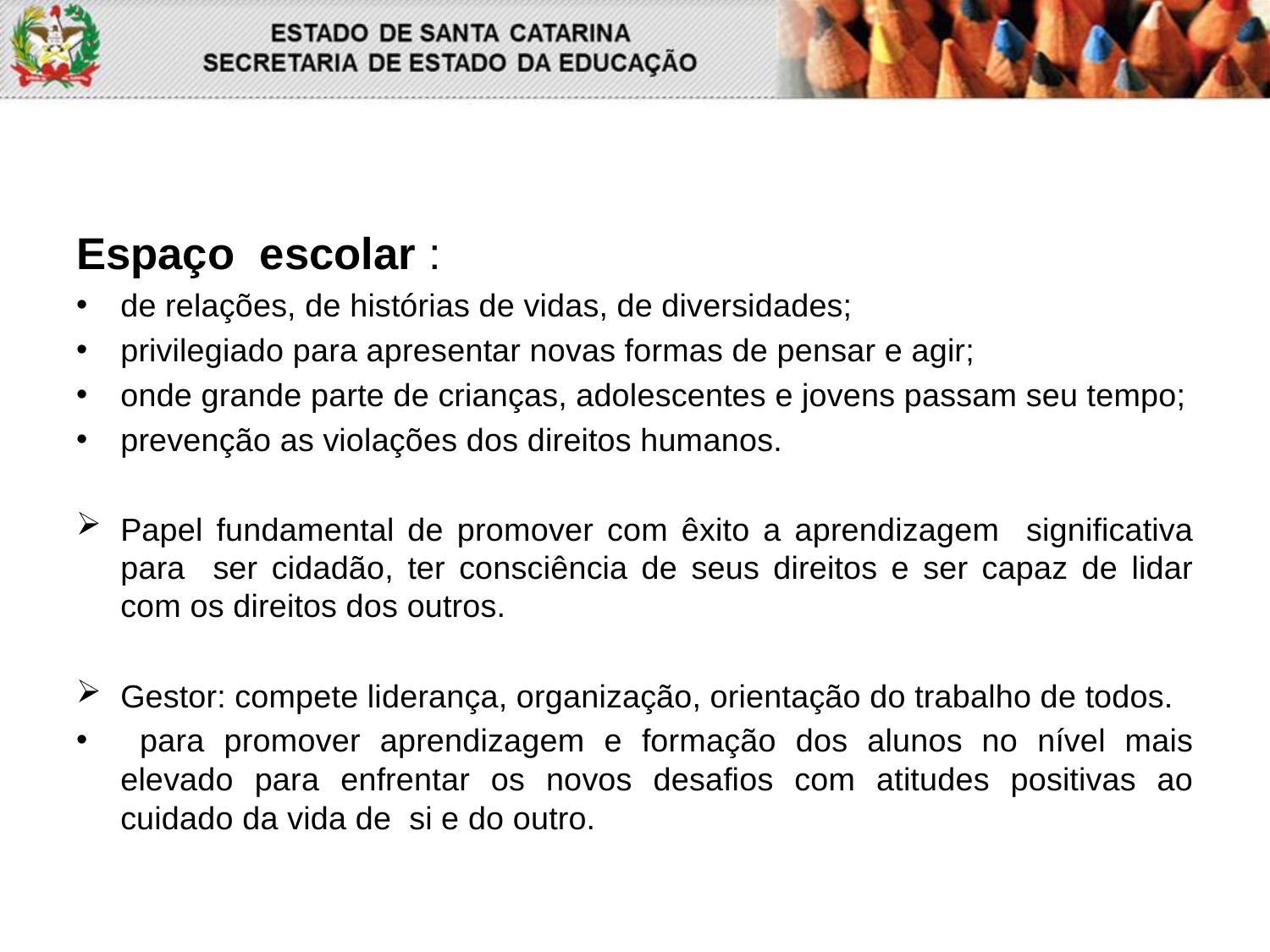

Espaço  escolar :
de relações, de histórias de vidas, de diversidades;
privilegiado para apresentar novas formas de pensar e agir;
onde grande parte de crianças, adolescentes e jovens passam seu tempo;
prevenção as violações dos direitos humanos.

Papel fundamental de promover com êxito a aprendizagem  significativa para  ser cidadão, ter consciência de seus direitos e ser capaz de lidar com os direitos dos outros.

Gestor: compete liderança, organização, orientação do trabalho de todos.
 para promover aprendizagem e formação dos alunos no nível mais elevado para enfrentar os novos desafios com atitudes positivas ao cuidado da vida de  si e do outro.